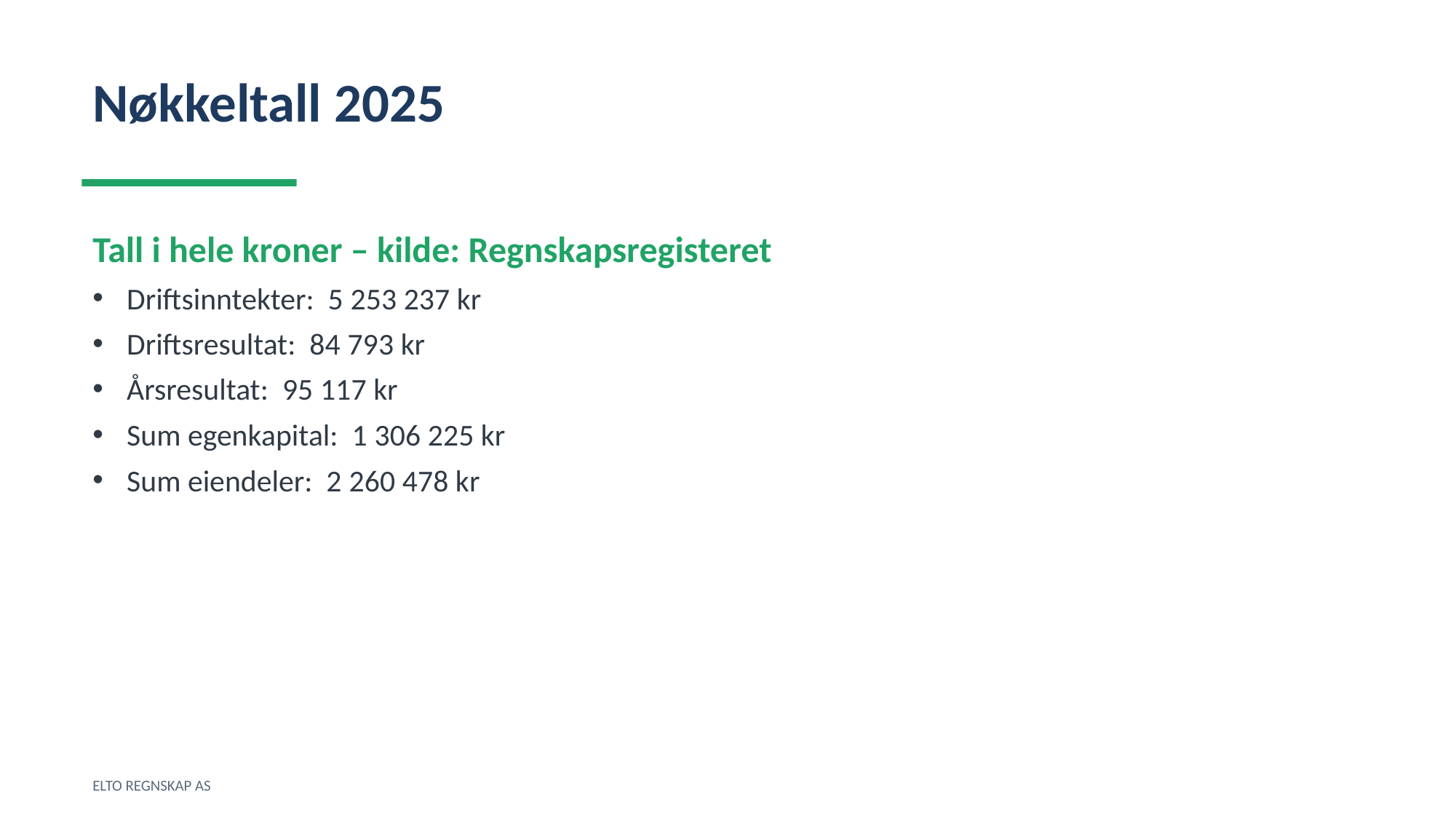

Nøkkeltall 2025

Tall i hele kroner – kilde: Regnskapsregisteret
Driftsinntekter:  5 253 237 kr
Driftsresultat:  84 793 kr
Årsresultat:  95 117 kr
Sum egenkapital:  1 306 225 kr
Sum eiendeler:  2 260 478 kr
ELTO REGNSKAP AS